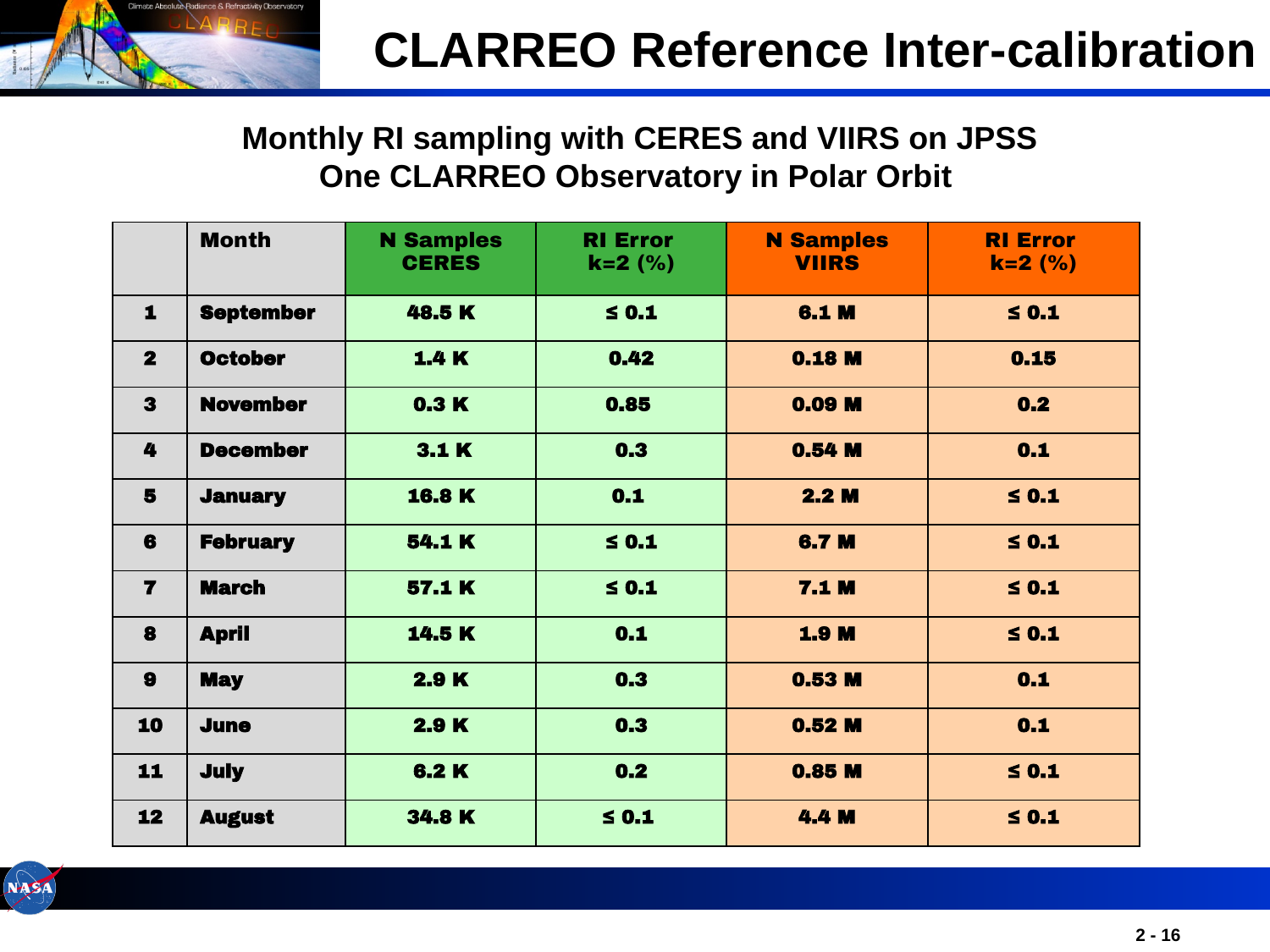

# CLARREO Reference Inter-calibration
Monthly RI sampling with CERES and VIIRS on JPSS
One CLARREO Observatory in Polar Orbit
|  | Month | N Samples CERES | RI Error k=2 (%) | N Samples VIIRS | RI Error k=2 (%) |
| --- | --- | --- | --- | --- | --- |
| 1 | September | 48.5 K | ≤ 0.1 | 6.1 M | ≤ 0.1 |
| 2 | October | 1.4 K | 0.42 | 0.18 M | 0.15 |
| 3 | November | 0.3 K | 0.85 | 0.09 M | 0.2 |
| 4 | December | 3.1 K | 0.3 | 0.54 M | 0.1 |
| 5 | January | 16.8 K | 0.1 | 2.2 M | ≤ 0.1 |
| 6 | February | 54.1 K | ≤ 0.1 | 6.7 M | ≤ 0.1 |
| 7 | March | 57.1 K | ≤ 0.1 | 7.1 M | ≤ 0.1 |
| 8 | April | 14.5 K | 0.1 | 1.9 M | ≤ 0.1 |
| 9 | May | 2.9 K | 0.3 | 0.53 M | 0.1 |
| 10 | June | 2.9 K | 0.3 | 0.52 M | 0.1 |
| 11 | July | 6.2 K | 0.2 | 0.85 M | ≤ 0.1 |
| 12 | August | 34.8 K | ≤ 0.1 | 4.4 M | ≤ 0.1 |